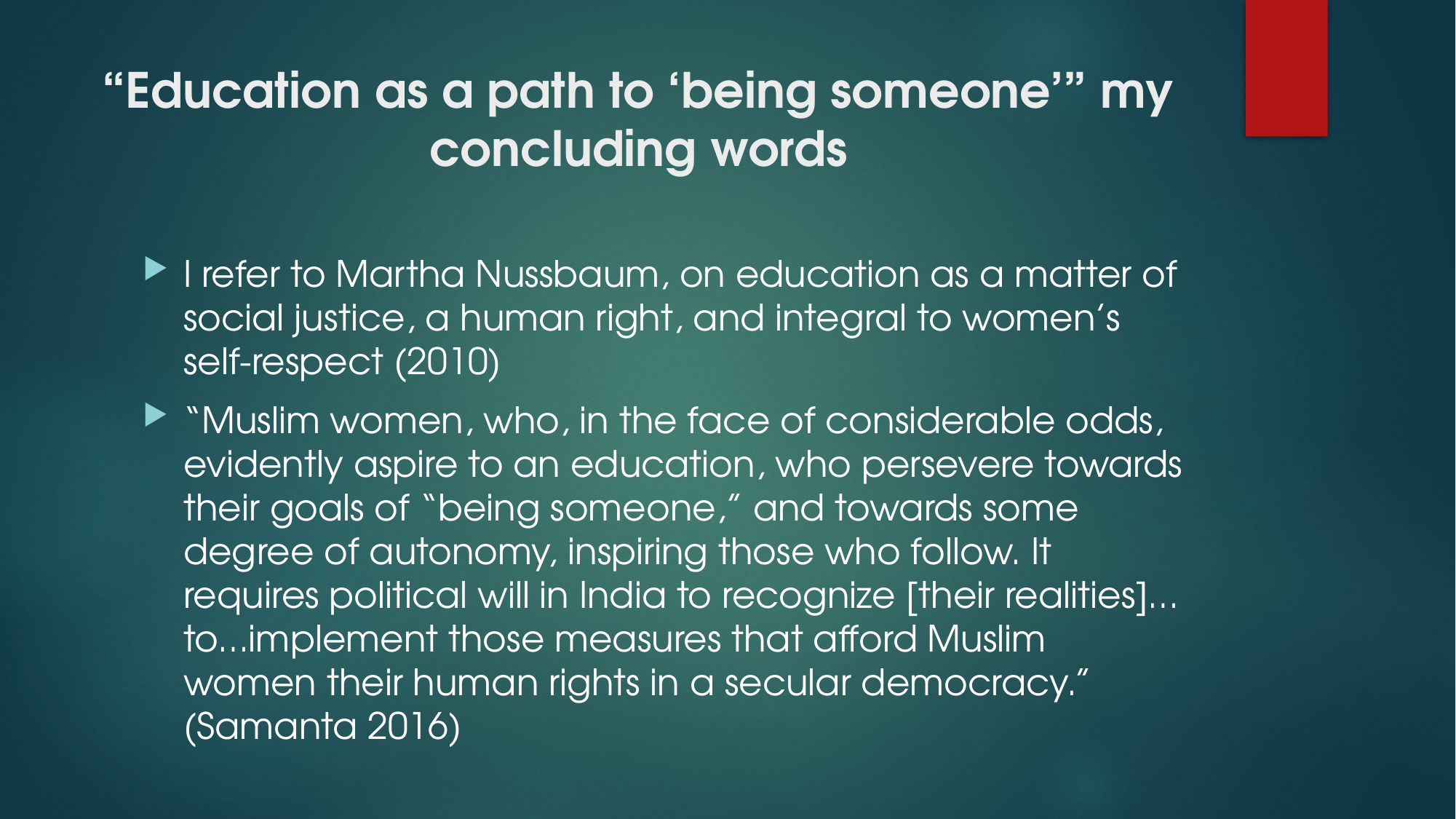

# “Education as a path to ‘being someone’” my concluding words
I refer to Martha Nussbaum, on education as a matter of social justice, a human right, and integral to women’s self-respect (2010)
“Muslim women, who, in the face of considerable odds, evidently aspire to an education, who persevere towards their goals of “being someone,” and towards some degree of autonomy, inspiring those who follow. It requires political will in India to recognize [their realities]…to…implement those measures that afford Muslim women their human rights in a secular democracy.” (Samanta 2016)